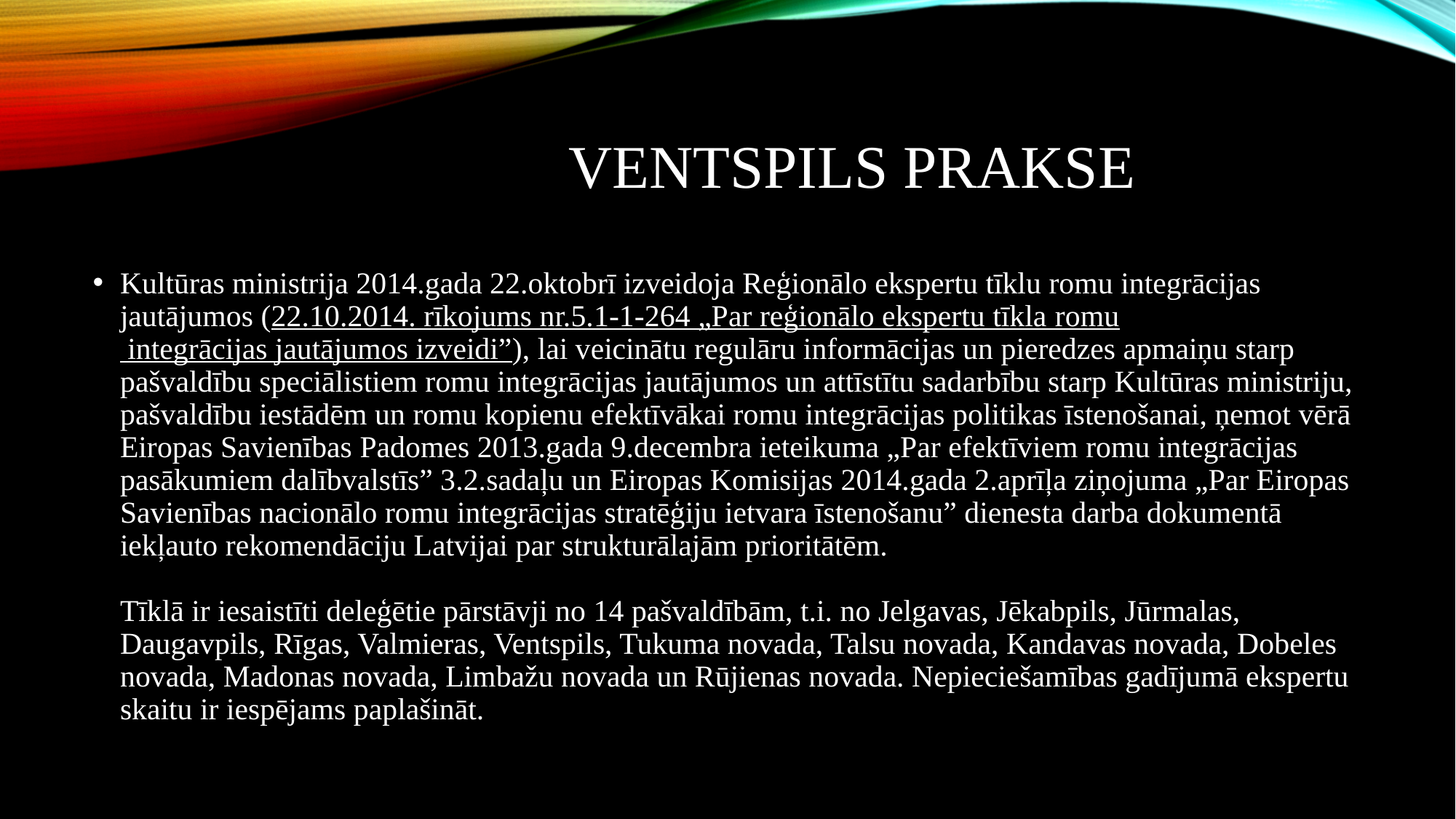

# Ventspils prakse
Kultūras ministrija 2014.gada 22.oktobrī izveidoja Reģionālo ekspertu tīklu romu integrācijas jautājumos (22.10.2014. rīkojums nr.5.1-1-264 „Par reģionālo ekspertu tīkla romu integrācijas jautājumos izveidi”), lai veicinātu regulāru informācijas un pieredzes apmaiņu starp pašvaldību speciālistiem romu integrācijas jautājumos un attīstītu sadarbību starp Kultūras ministriju, pašvaldību iestādēm un romu kopienu efektīvākai romu integrācijas politikas īstenošanai, ņemot vērā Eiropas Savienības Padomes 2013.gada 9.decembra ieteikuma „Par efektīviem romu integrācijas pasākumiem dalībvalstīs” 3.2.sadaļu un Eiropas Komisijas 2014.gada 2.aprīļa ziņojuma „Par Eiropas Savienības nacionālo romu integrācijas stratēģiju ietvara īstenošanu” dienesta darba dokumentā iekļauto rekomendāciju Latvijai par strukturālajām prioritātēm.
Tīklā ir iesaistīti deleģētie pārstāvji no 14 pašvaldībām, t.i. no Jelgavas, Jēkabpils, Jūrmalas, Daugavpils, Rīgas, Valmieras, Ventspils, Tukuma novada, Talsu novada, Kandavas novada, Dobeles novada, Madonas novada, Limbažu novada un Rūjienas novada. Nepieciešamības gadījumā ekspertu skaitu ir iespējams paplašināt.